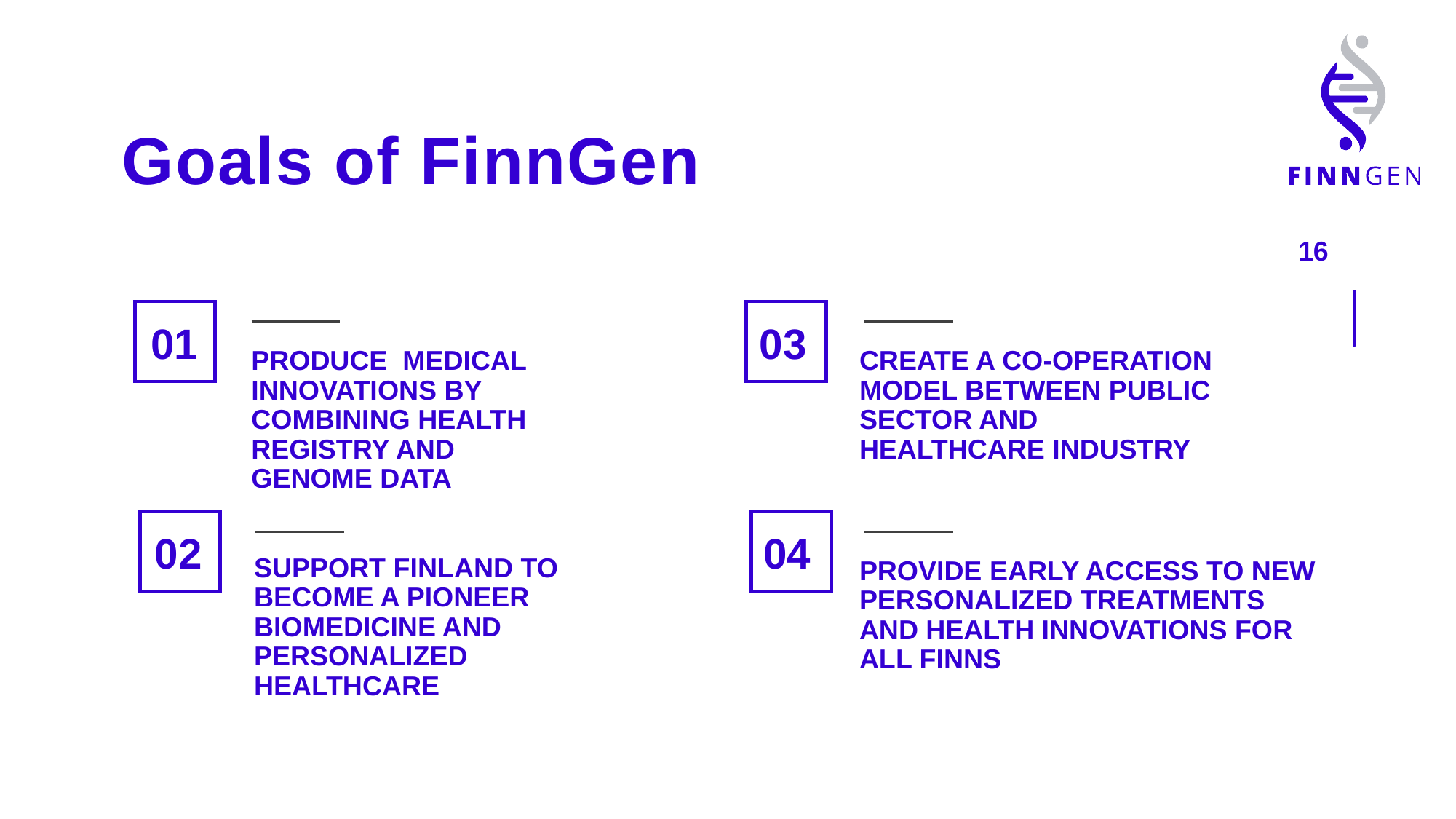

Goals of FinnGen

01

03
PRODUCE  MEDICAL INNOVATIONS BY COMBINING HEALTH REGISTRY AND GENOME DATA
CREATE A CO-OPERATION MODEL BETWEEN PUBLIC SECTOR AND HEALTHCARE INDUSTRY

02

04
SUPPORT FINLAND TO BECOME A PIONEER BIOMEDICINE AND PERSONALIZED HEALTHCARE

PROVIDE EARLY ACCESS TO NEW PERSONALIZED TREATMENTS AND HEALTH INNOVATIONS FOR ALL FINNS